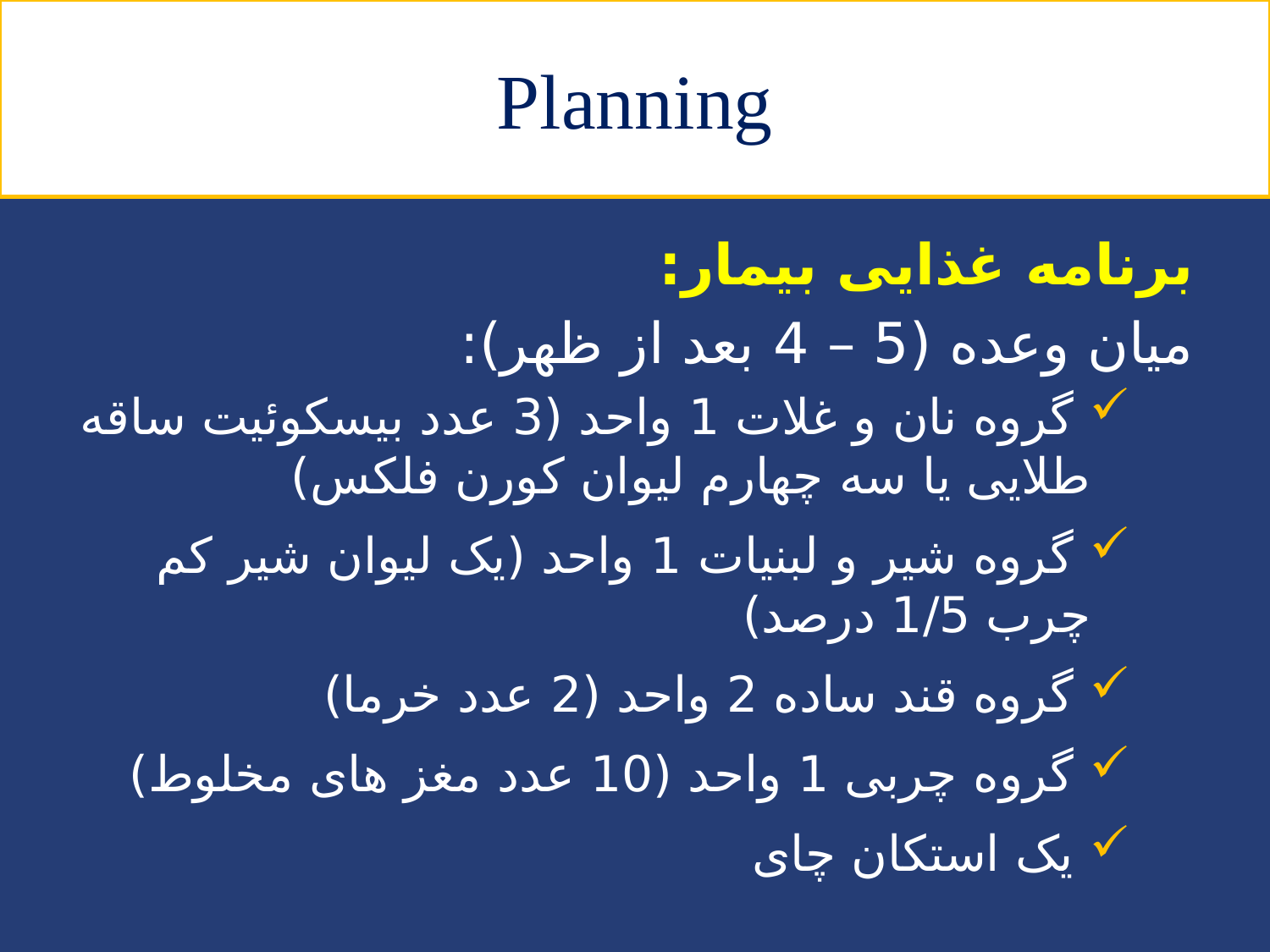

# Planning
برنامه غذایی بیمار:
میان وعده (5 – 4 بعد از ظهر):
 گروه نان و غلات 1 واحد (3 عدد بیسکوئیت ساقه طلایی یا سه چهارم لیوان کورن فلکس)
 گروه شیر و لبنیات 1 واحد (یک لیوان شیر کم چرب 1/5 درصد)
 گروه قند ساده 2 واحد (2 عدد خرما)
 گروه چربی 1 واحد (10 عدد مغز های مخلوط)
 یک استکان چای